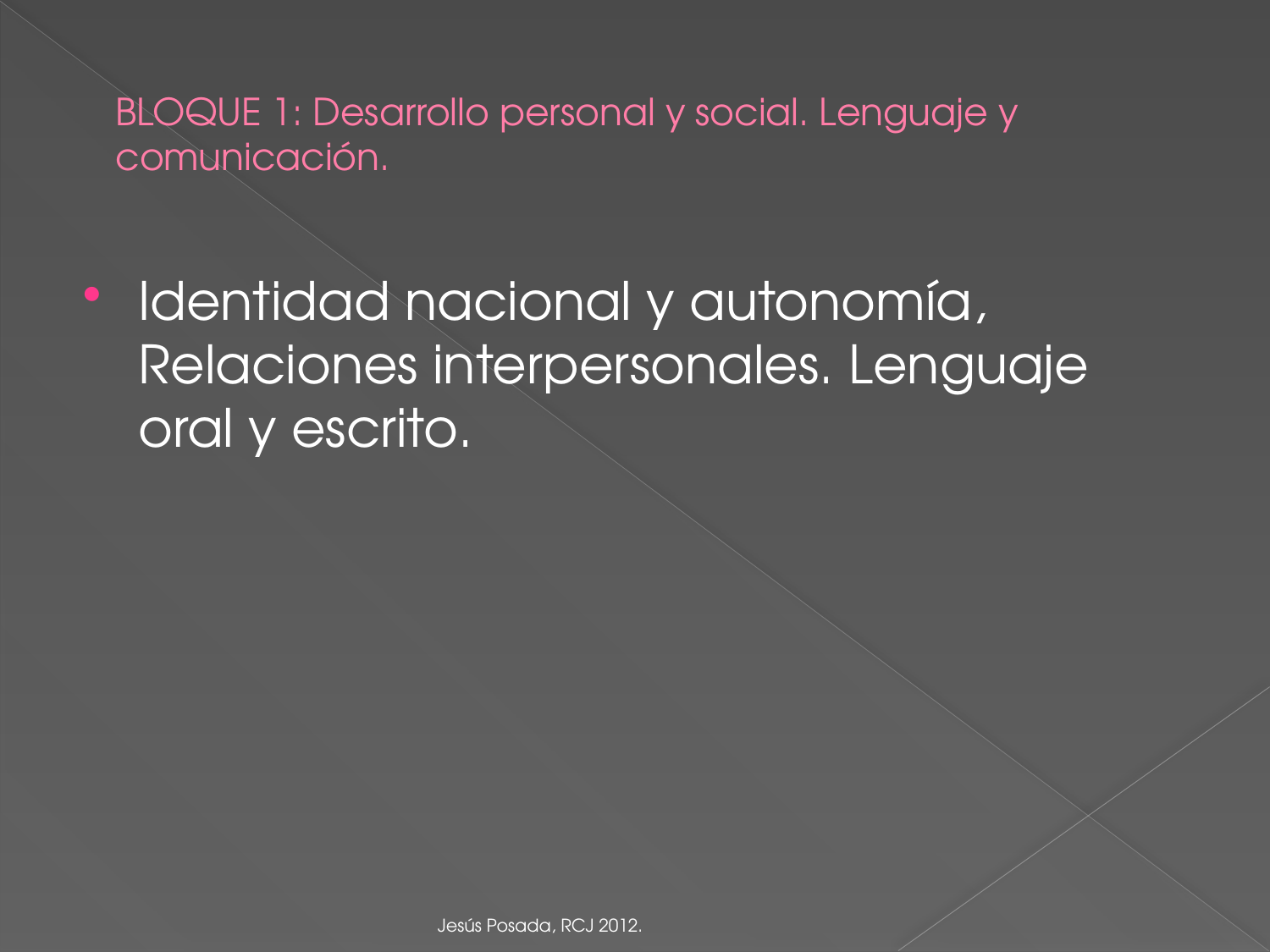

# BLOQUE 1: Desarrollo personal y social. Lenguaje y comunicación.
Identidad nacional y autonomía, Relaciones interpersonales. Lenguaje oral y escrito.
Jesús Posada, RCJ 2012.